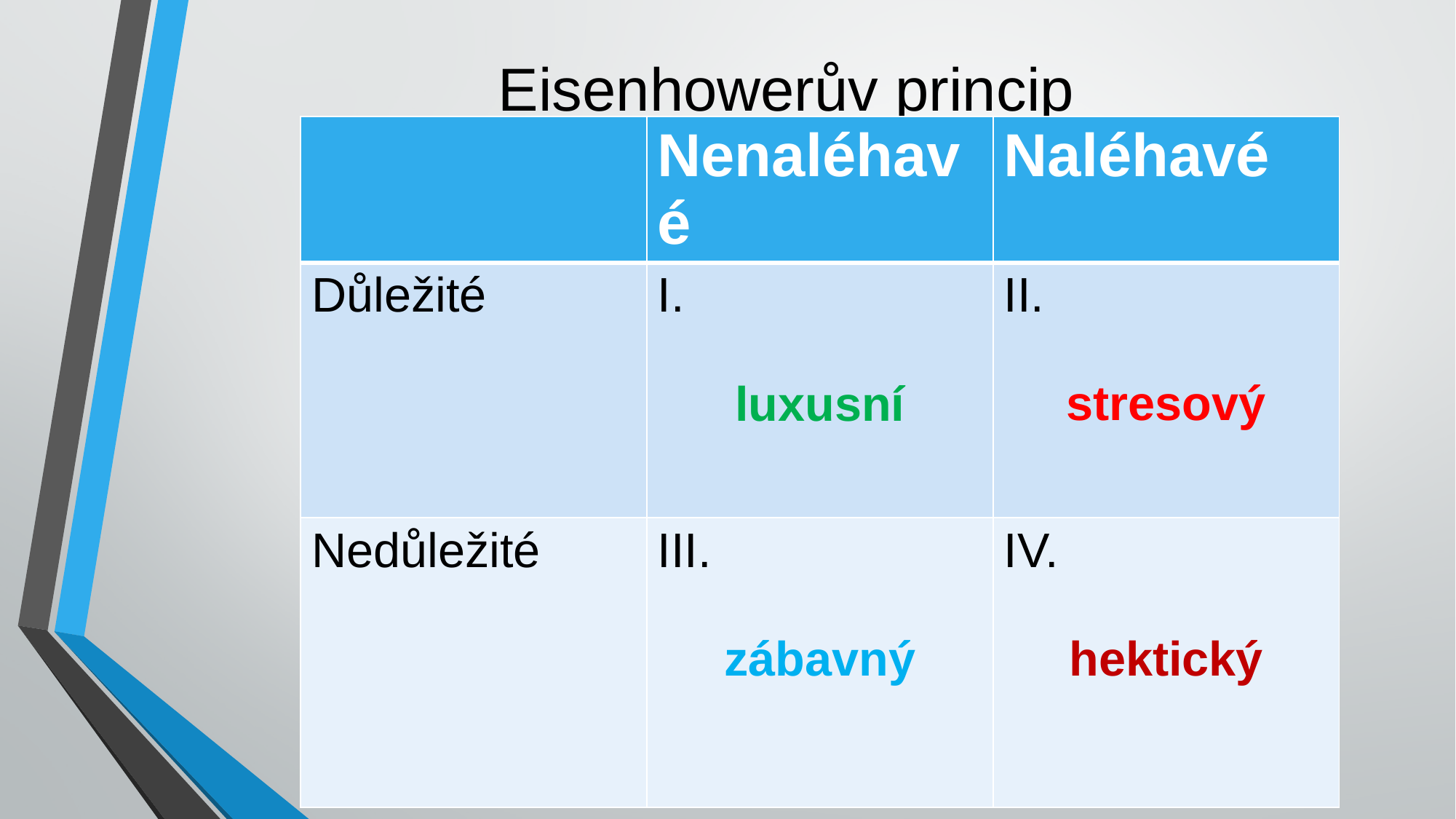

# Eisenhowerův princip
|  | Nenaléhavé | Naléhavé |
| --- | --- | --- |
| Důležité | I. luxusní | II. stresový |
| Nedůležité | III. zábavný | IV. hektický |